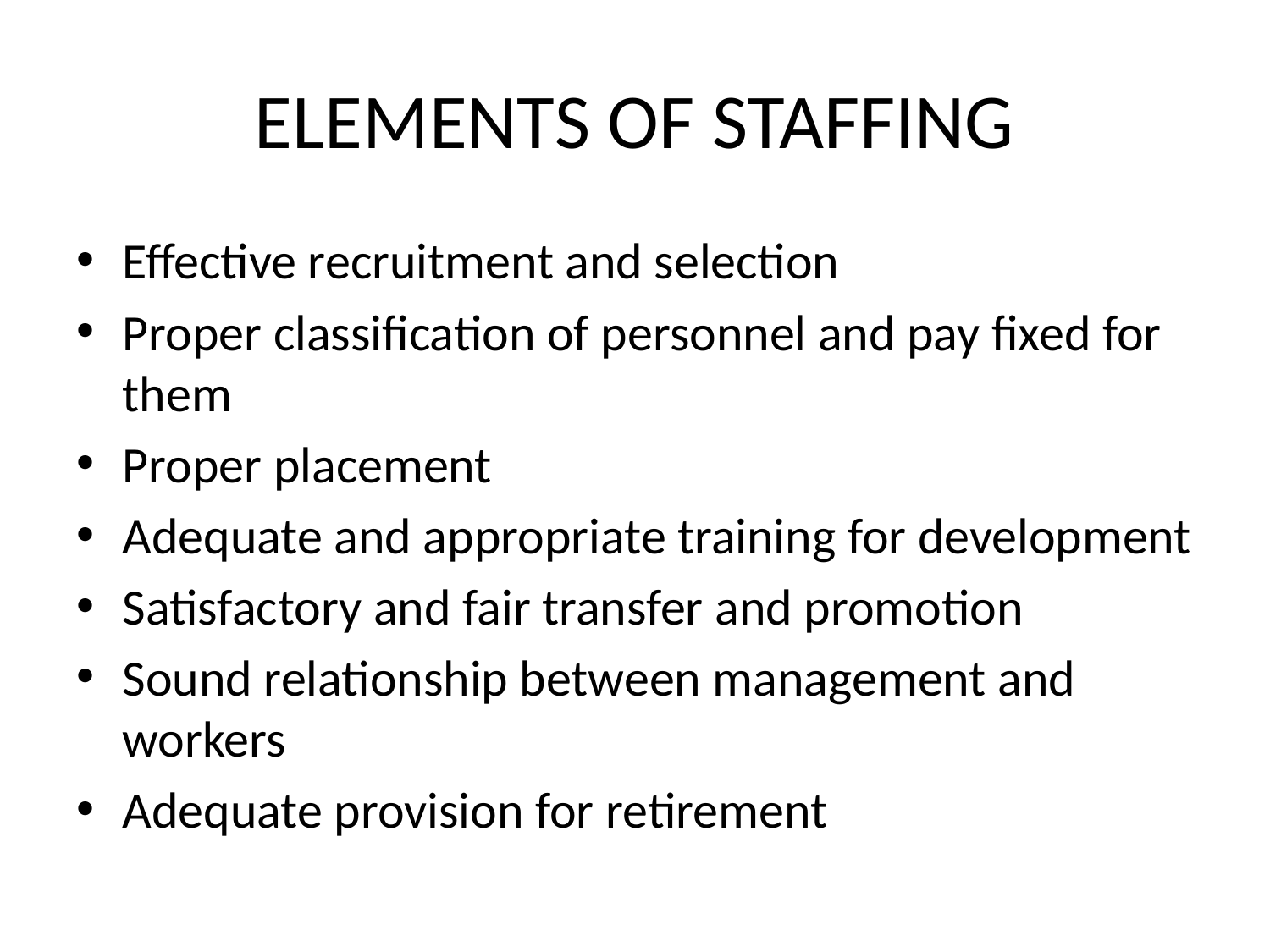

# ELEMENTS OF STAFFING
Effective recruitment and selection
Proper classification of personnel and pay fixed for them
Proper placement
Adequate and appropriate training for development
Satisfactory and fair transfer and promotion
Sound relationship between management and workers
Adequate provision for retirement